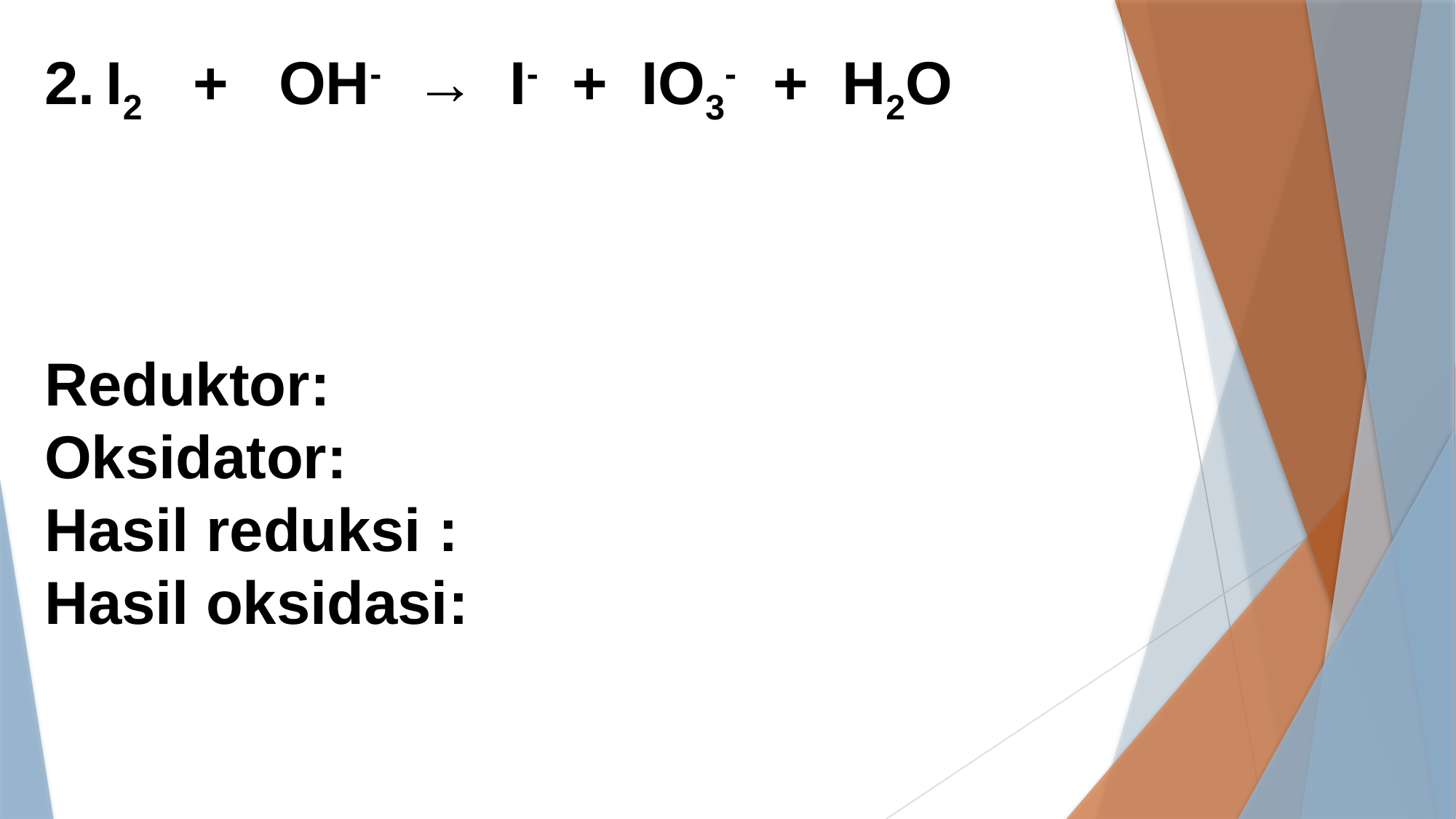

I2   +   OH-  →  I-  +  IO3-   +  H2O

Reduktor:
Oksidator:
Hasil reduksi :
Hasil oksidasi: